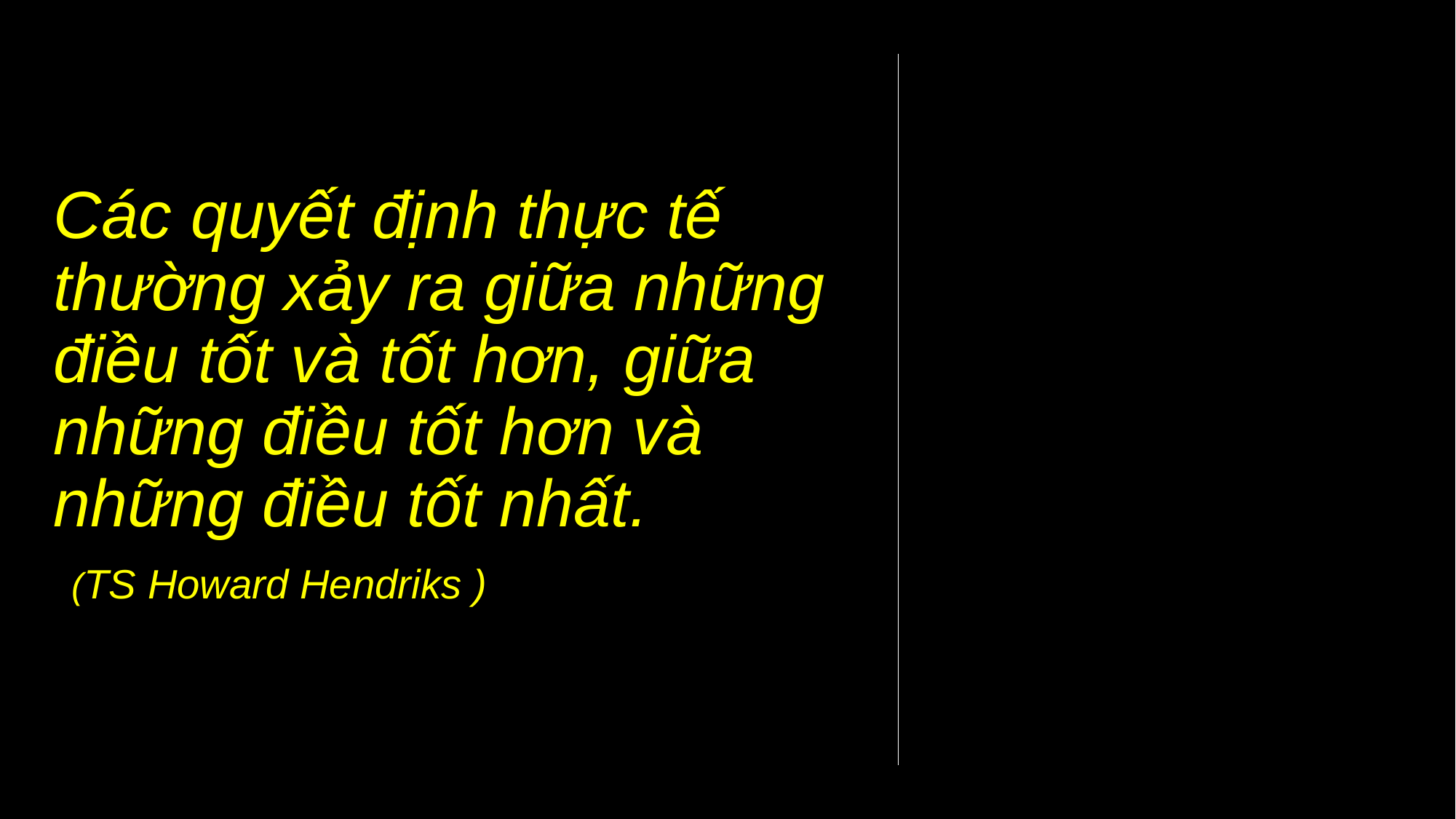

# Các quyết định thực tế thường xảy ra giữa những điều tốt và tốt hơn, giữa những điều tốt hơn và những điều tốt nhất. (TS Howard Hendriks )